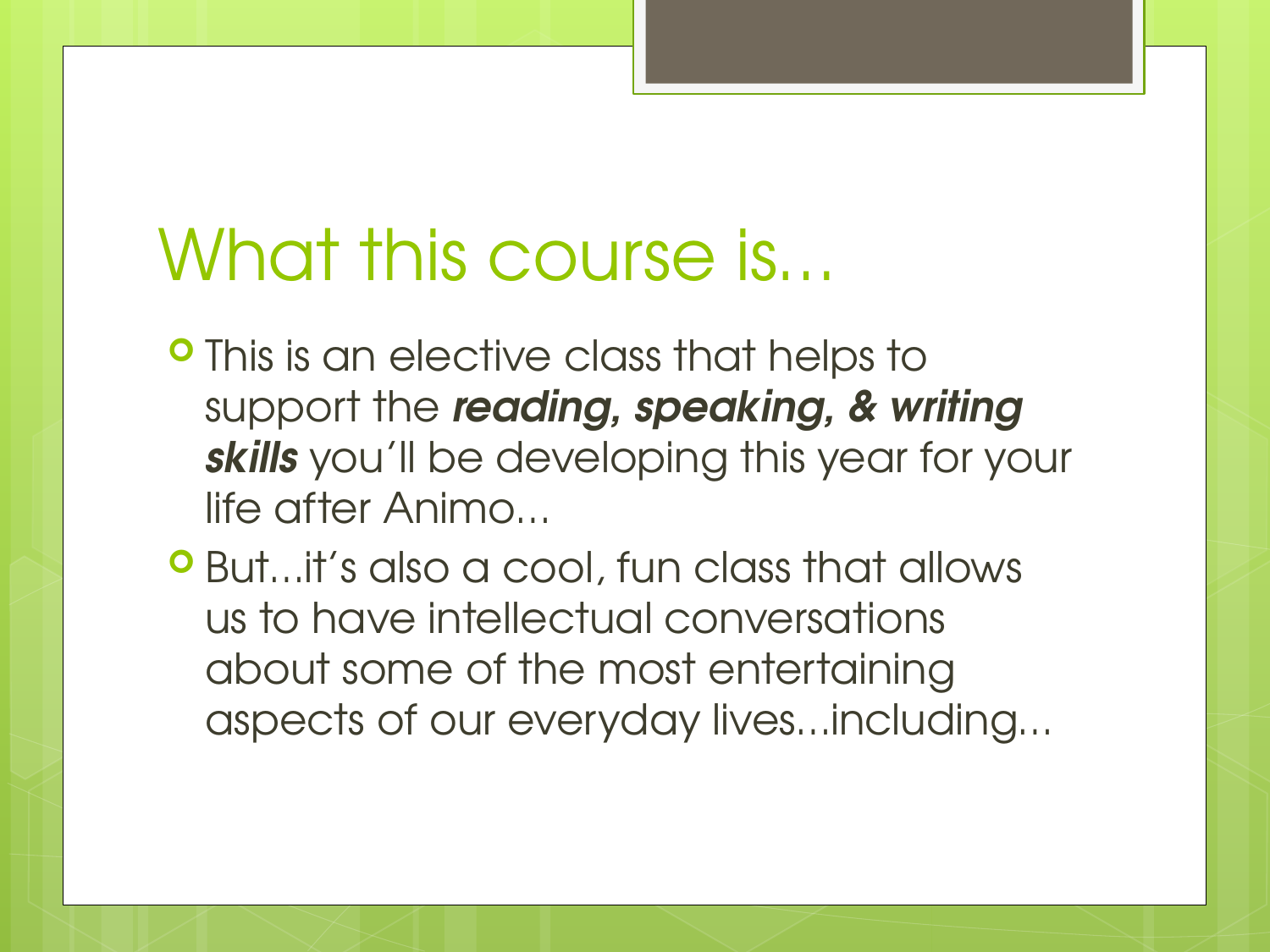

# What this course is…
This is an elective class that helps to support the reading, speaking, & writing skills you’ll be developing this year for your life after Animo…
But…it’s also a cool, fun class that allows us to have intellectual conversations about some of the most entertaining aspects of our everyday lives…including…